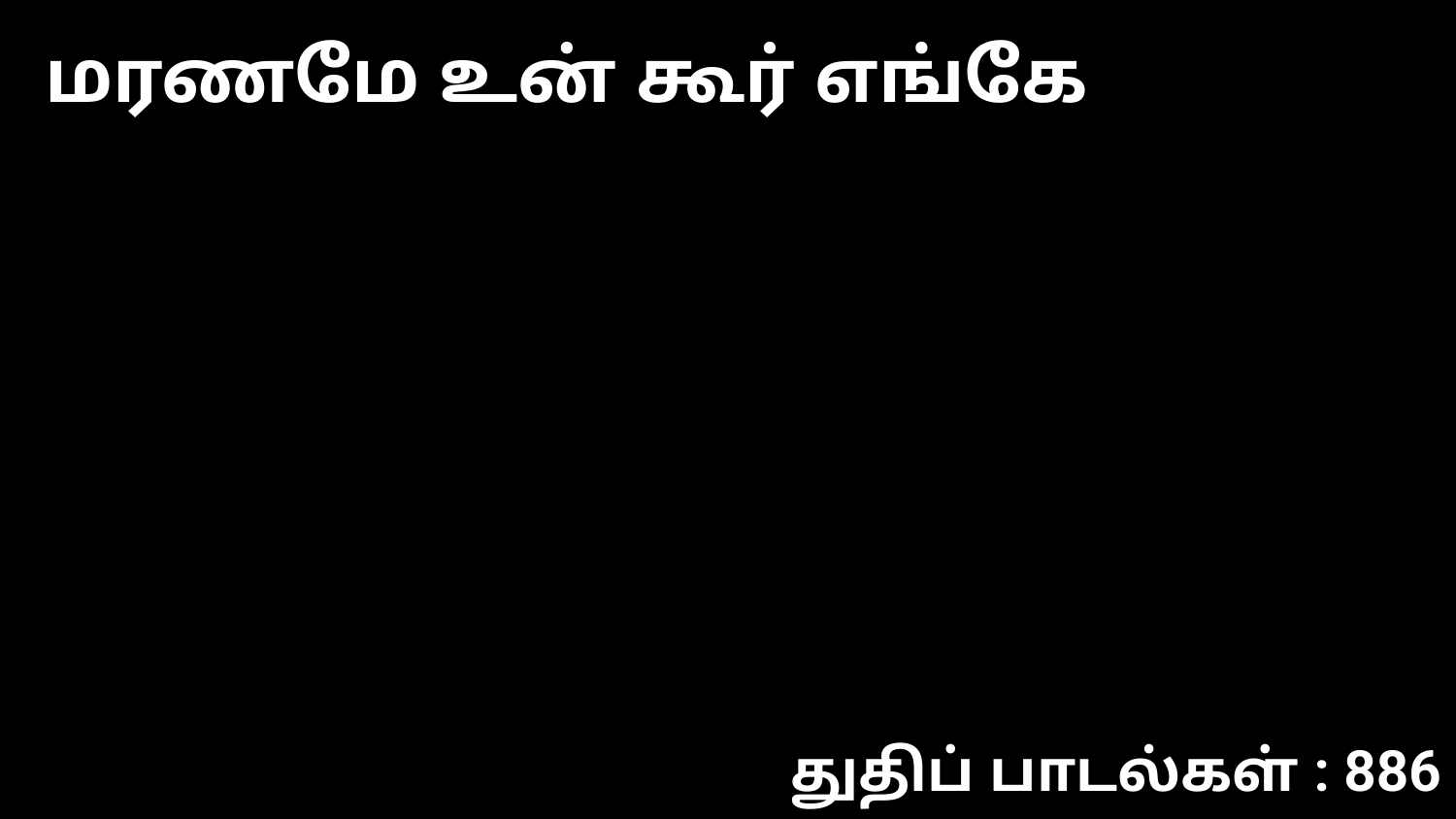

மரணமே உன் கூர் எங்கே
துதிப் பாடல்கள் : 886